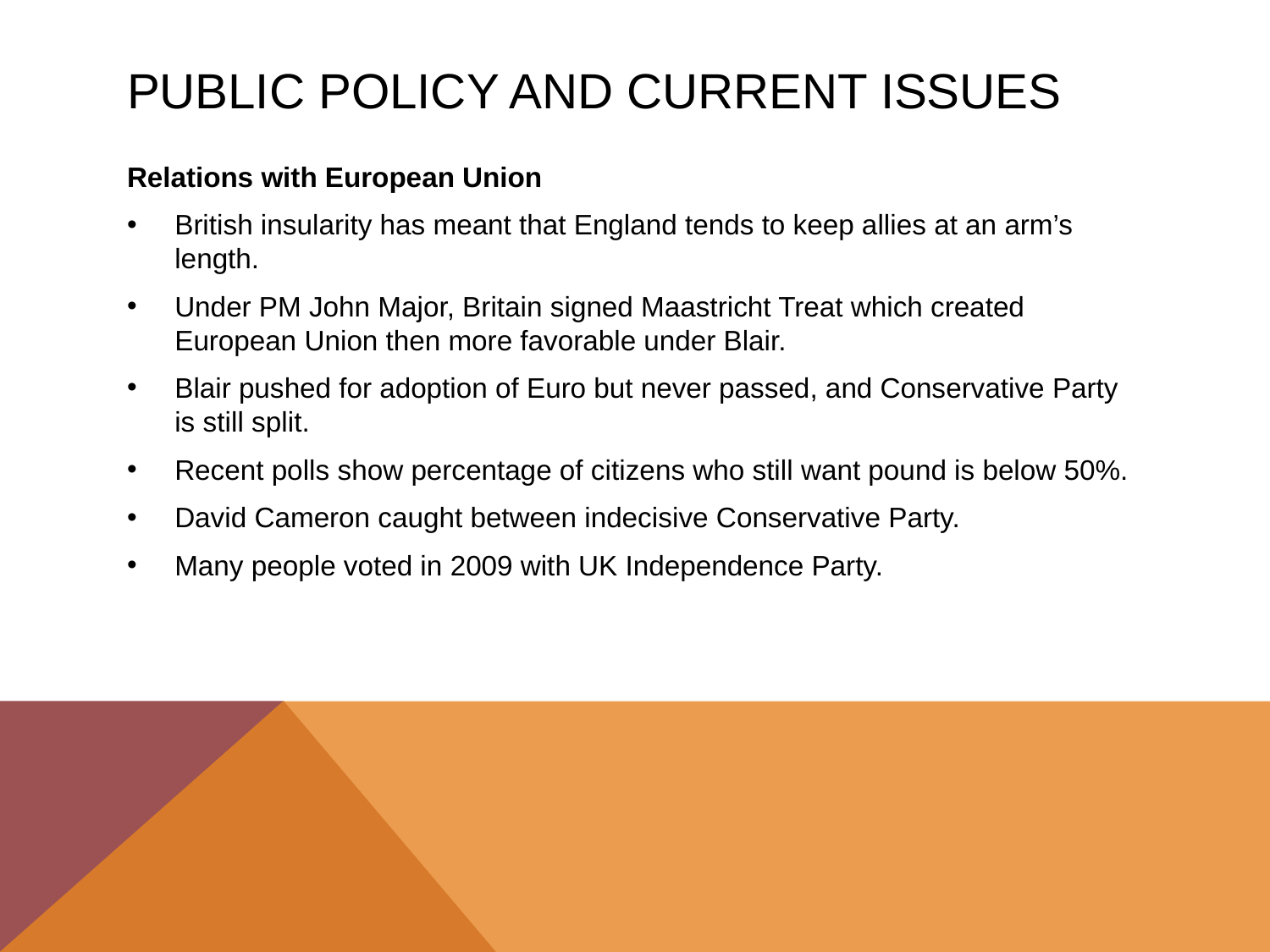

# Public policy and current issues
Relations with European Union
British insularity has meant that England tends to keep allies at an arm’s length.
Under PM John Major, Britain signed Maastricht Treat which created European Union then more favorable under Blair.
Blair pushed for adoption of Euro but never passed, and Conservative Party is still split.
Recent polls show percentage of citizens who still want pound is below 50%.
David Cameron caught between indecisive Conservative Party.
Many people voted in 2009 with UK Independence Party.